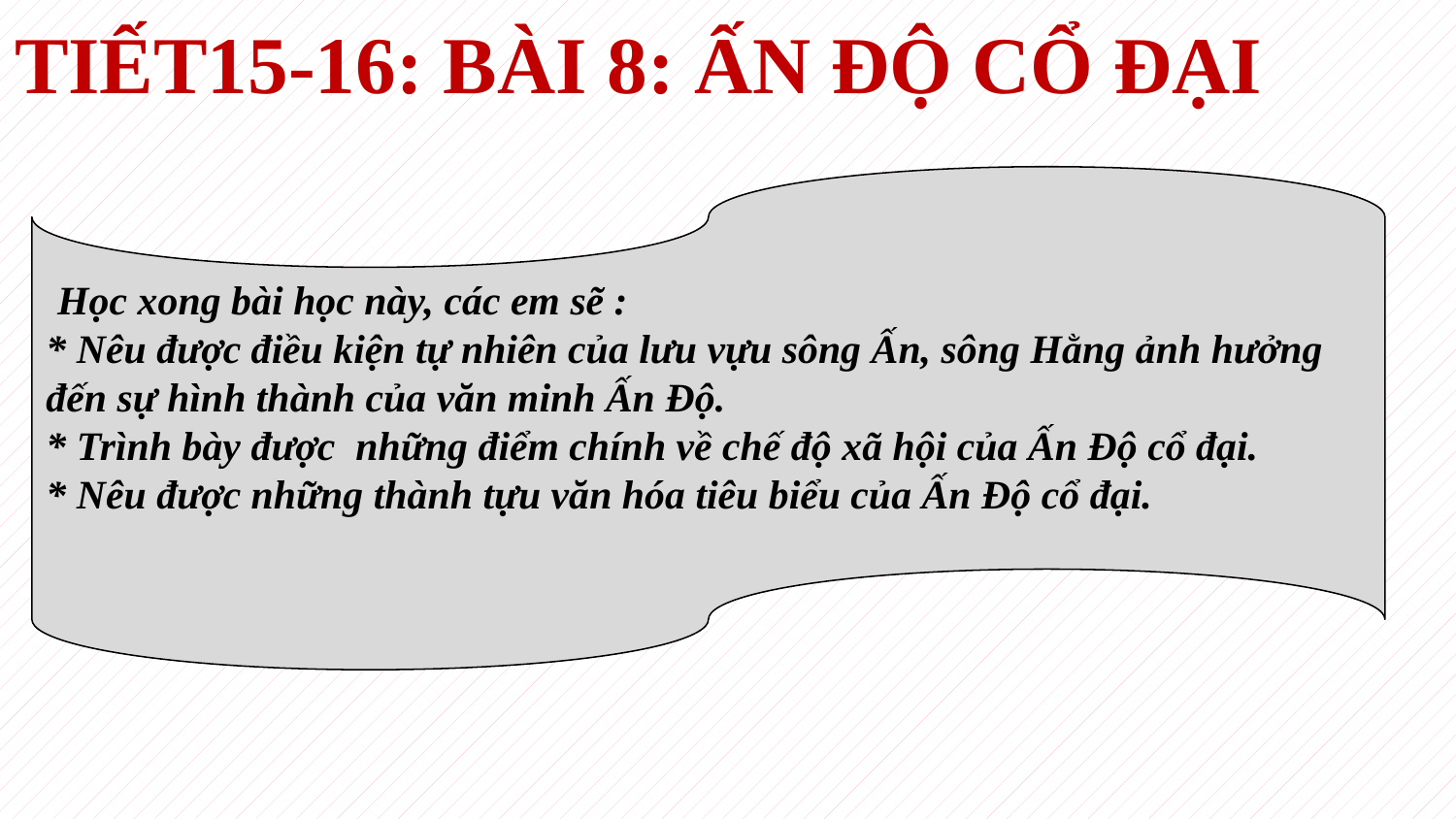

# TIẾT15-16: BÀI 8: ẤN ĐỘ CỔ ĐẠI
 Học xong bài học này, các em sẽ :
* Nêu được điều kiện tự nhiên của lưu vựu sông Ấn, sông Hằng ảnh hưởng đến sự hình thành của văn minh Ấn Độ.
* Trình bày được  những điểm chính về chế độ xã hội của Ấn Độ cổ đại.
* Nêu được những thành tựu văn hóa tiêu biểu của Ấn Độ cổ đại.